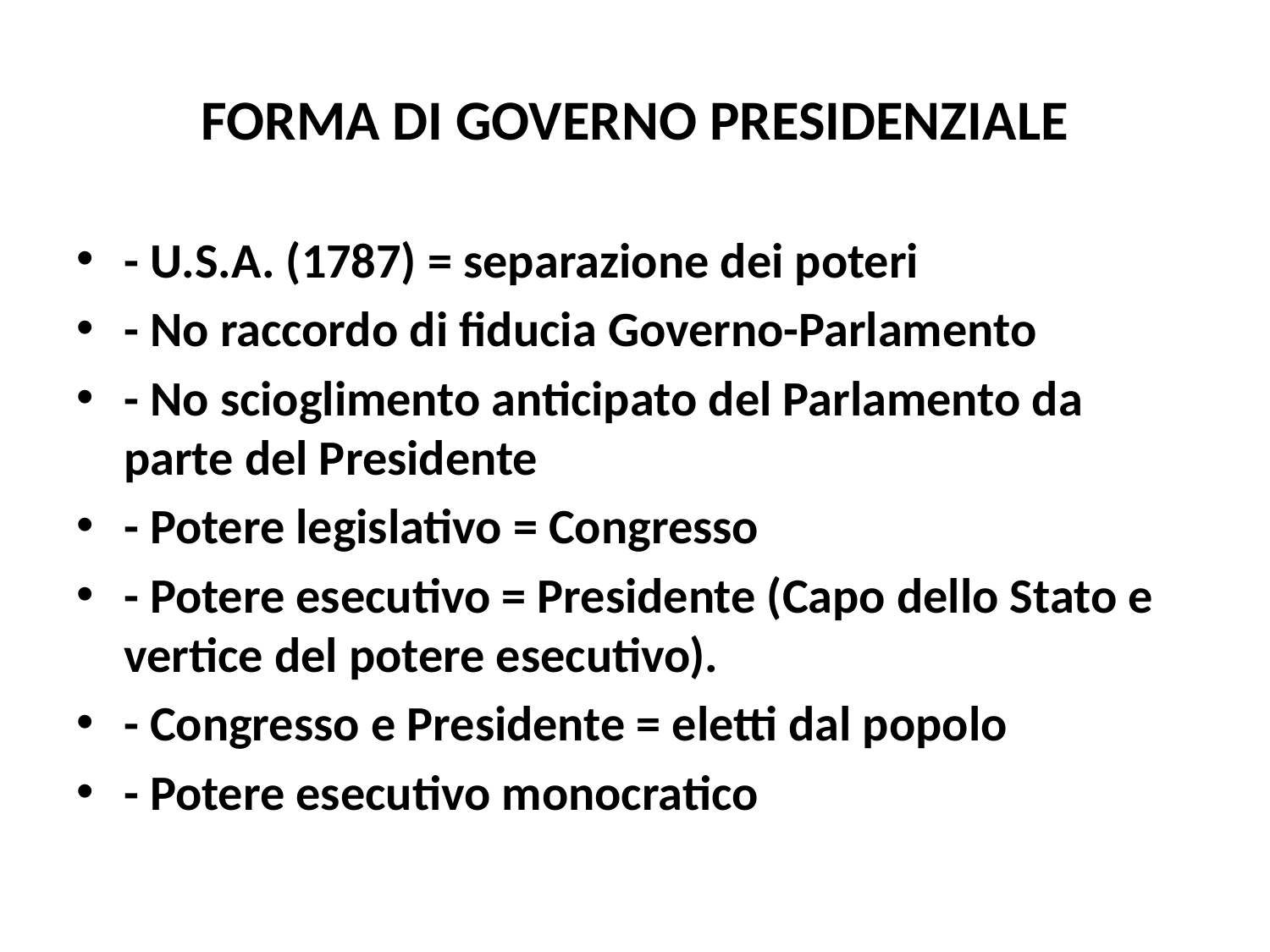

# FORMA DI GOVERNO PRESIDENZIALE
- U.S.A. (1787) = separazione dei poteri
- No raccordo di fiducia Governo-Parlamento
- No scioglimento anticipato del Parlamento da parte del Presidente
- Potere legislativo = Congresso
- Potere esecutivo = Presidente (Capo dello Stato e vertice del potere esecutivo).
- Congresso e Presidente = eletti dal popolo
- Potere esecutivo monocratico